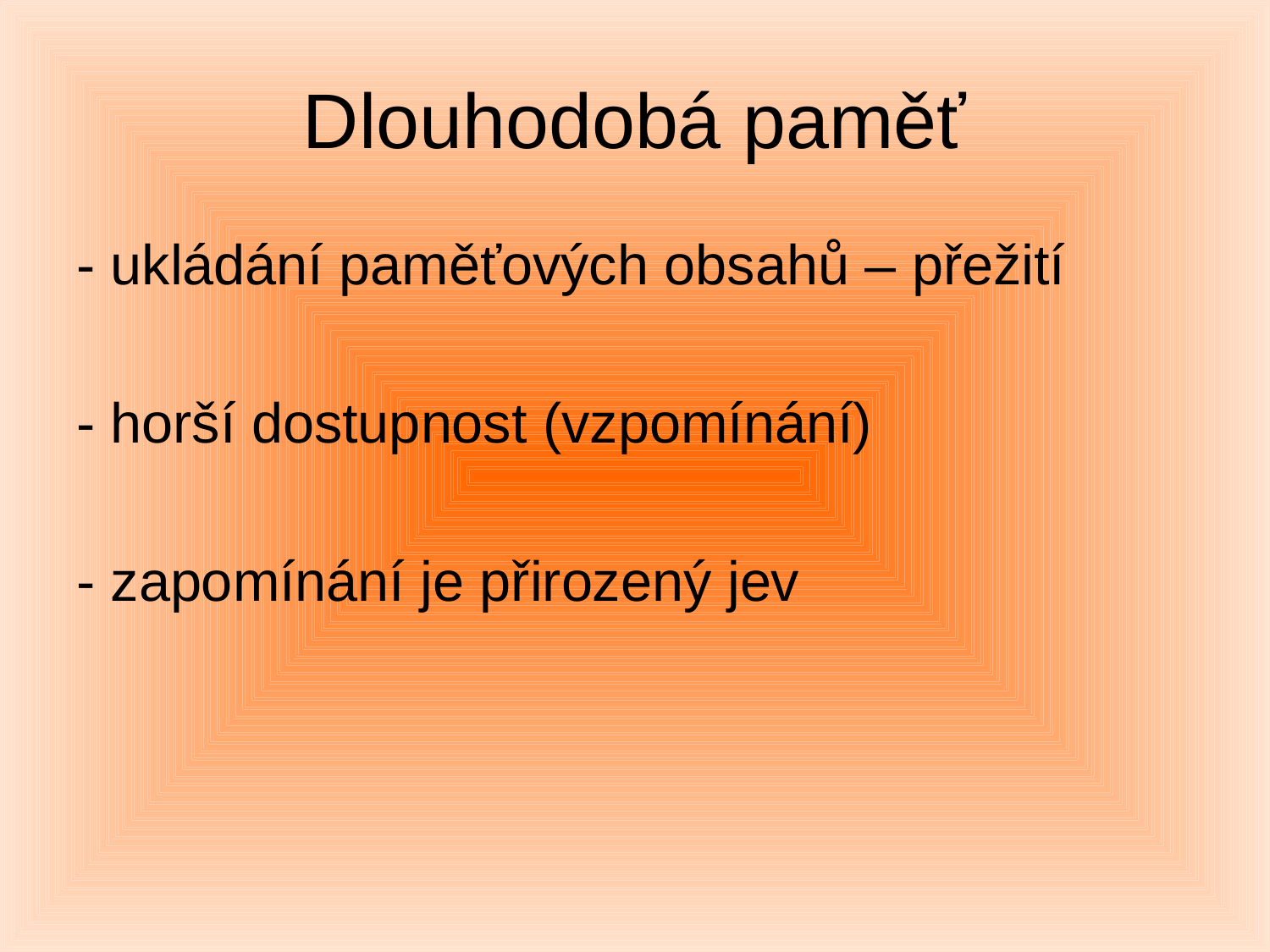

# Dlouhodobá paměť
- ukládání paměťových obsahů – přežití

- horší dostupnost (vzpomínání)

- zapomínání je přirozený jev